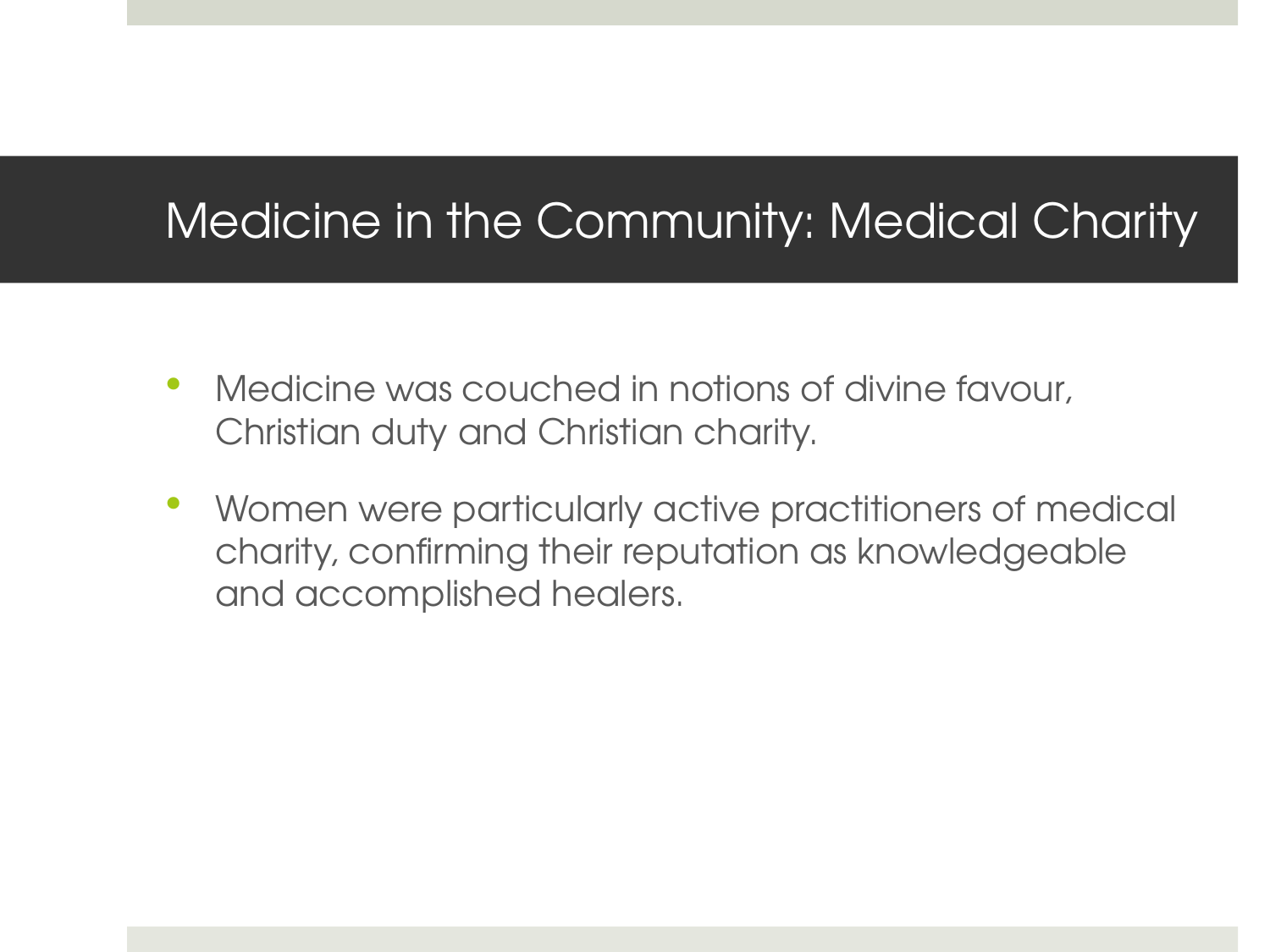

# Medicine in the Community: Medical Charity
Medicine was couched in notions of divine favour, Christian duty and Christian charity.
Women were particularly active practitioners of medical charity, confirming their reputation as knowledgeable and accomplished healers.